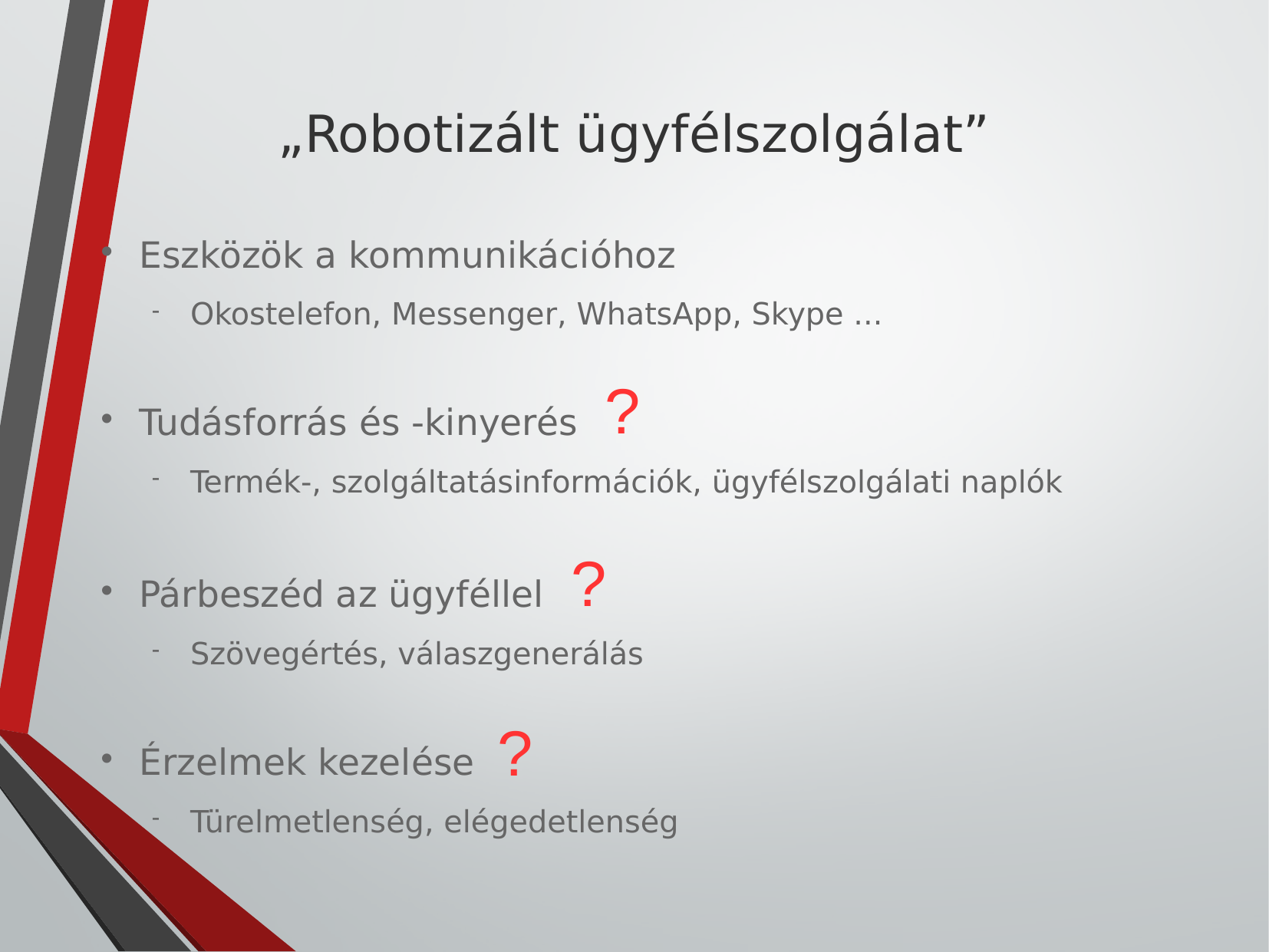

„Robotizált ügyfélszolgálat”
Eszközök a kommunikációhoz
Okostelefon, Messenger, WhatsApp, Skype ...

Tudásforrás és -kinyerés
Termék-, szolgáltatásinformációk, ügyfélszolgálati naplók

Párbeszéd az ügyféllel
Szövegértés, válaszgenerálás

Érzelmek kezelése
Türelmetlenség, elégedetlenség
?
?
?